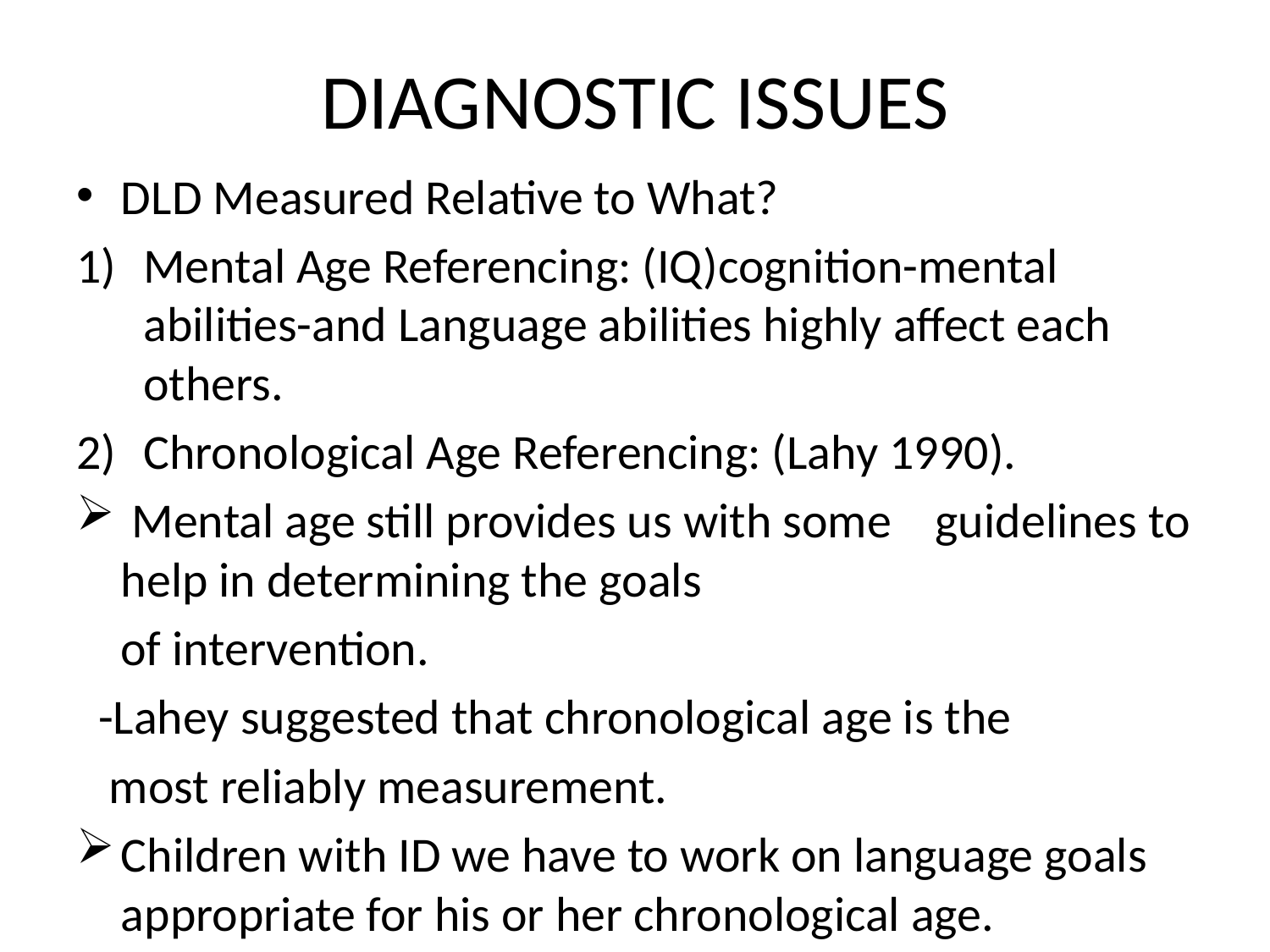

# DIAGNOSTIC ISSUES
DLD Measured Relative to What?
Mental Age Referencing: (IQ)cognition-mental abilities-and Language abilities highly affect each others.
Chronological Age Referencing: (Lahy 1990).
 Mental age still provides us with some    guidelines to help in determining the goals
    of intervention.
  -Lahey suggested that chronological age is the
   most reliably measurement.
Children with ID we have to work on language goals appropriate for his or her chronological age.